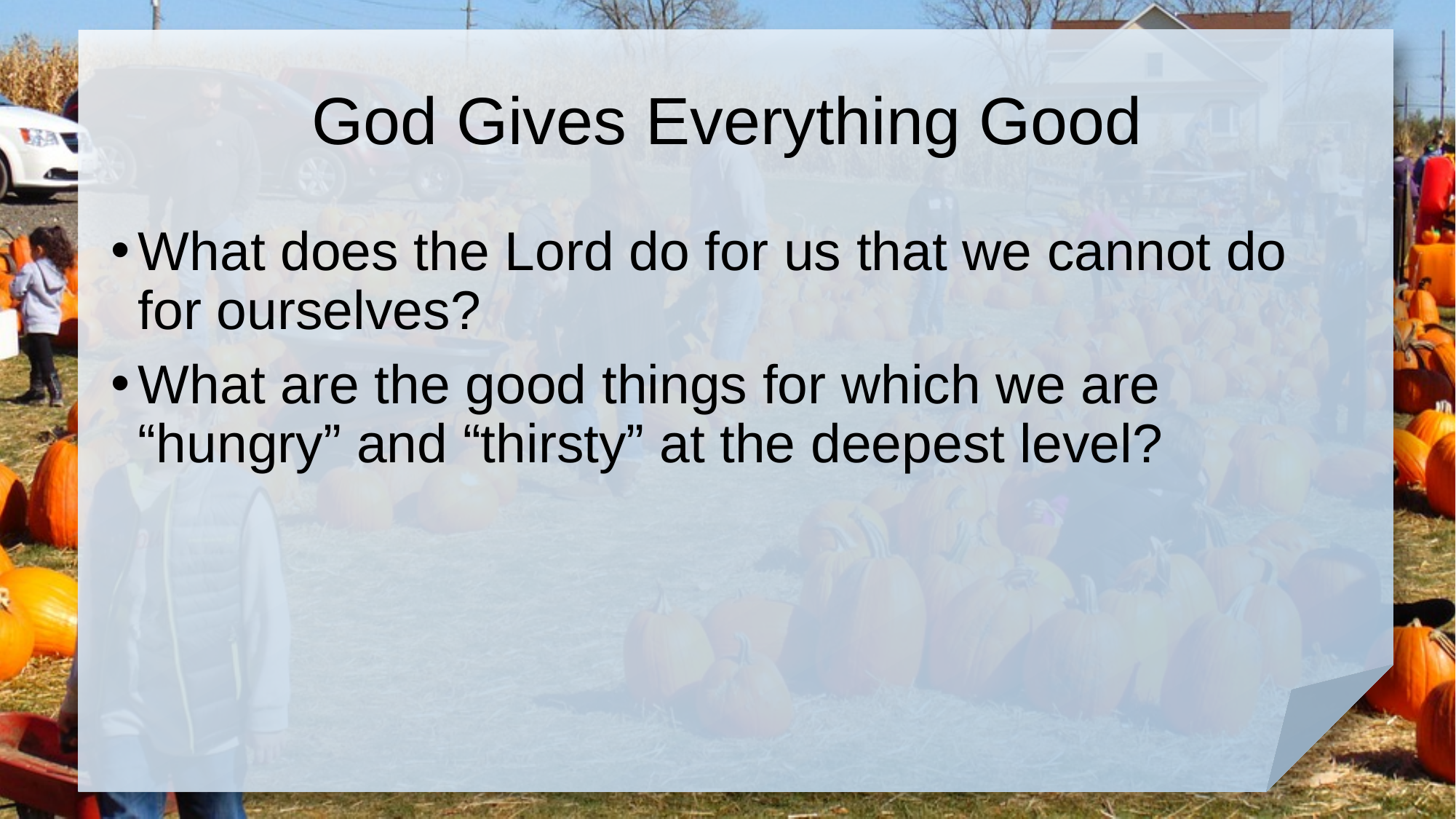

# God Gives Everything Good
What does the Lord do for us that we cannot do for ourselves?
What are the good things for which we are “hungry” and “thirsty” at the deepest level?